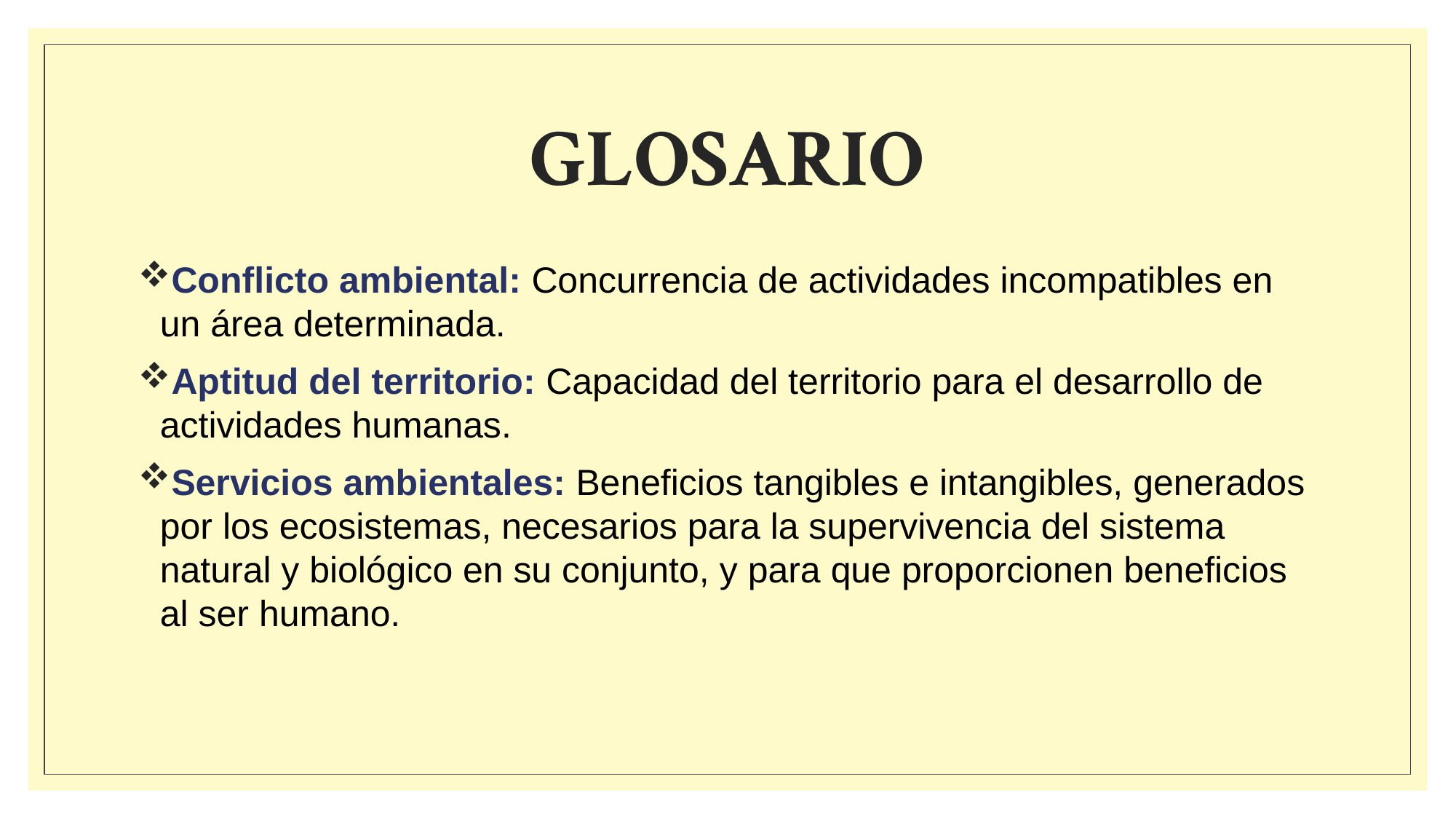

# GLOSARIO
Conflicto ambiental: Concurrencia de actividades incompatibles en un área determinada.
Aptitud del territorio: Capacidad del territorio para el desarrollo de actividades humanas.
Servicios ambientales: Beneficios tangibles e intangibles, generados por los ecosistemas, necesarios para la supervivencia del sistema natural y biológico en su conjunto, y para que proporcionen beneficios al ser humano.